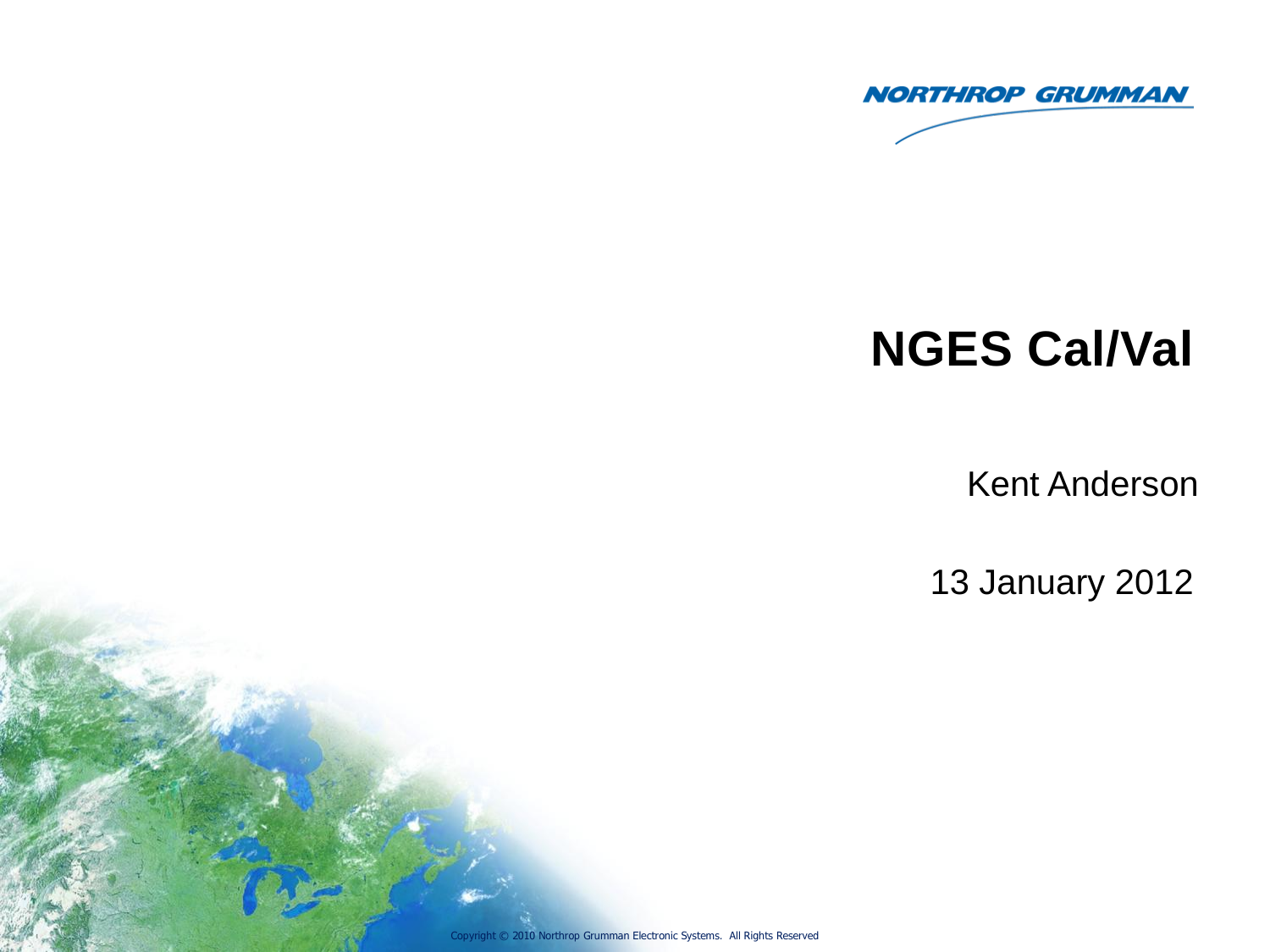

# NGES Cal/Val

Kent Anderson
13 January 2012